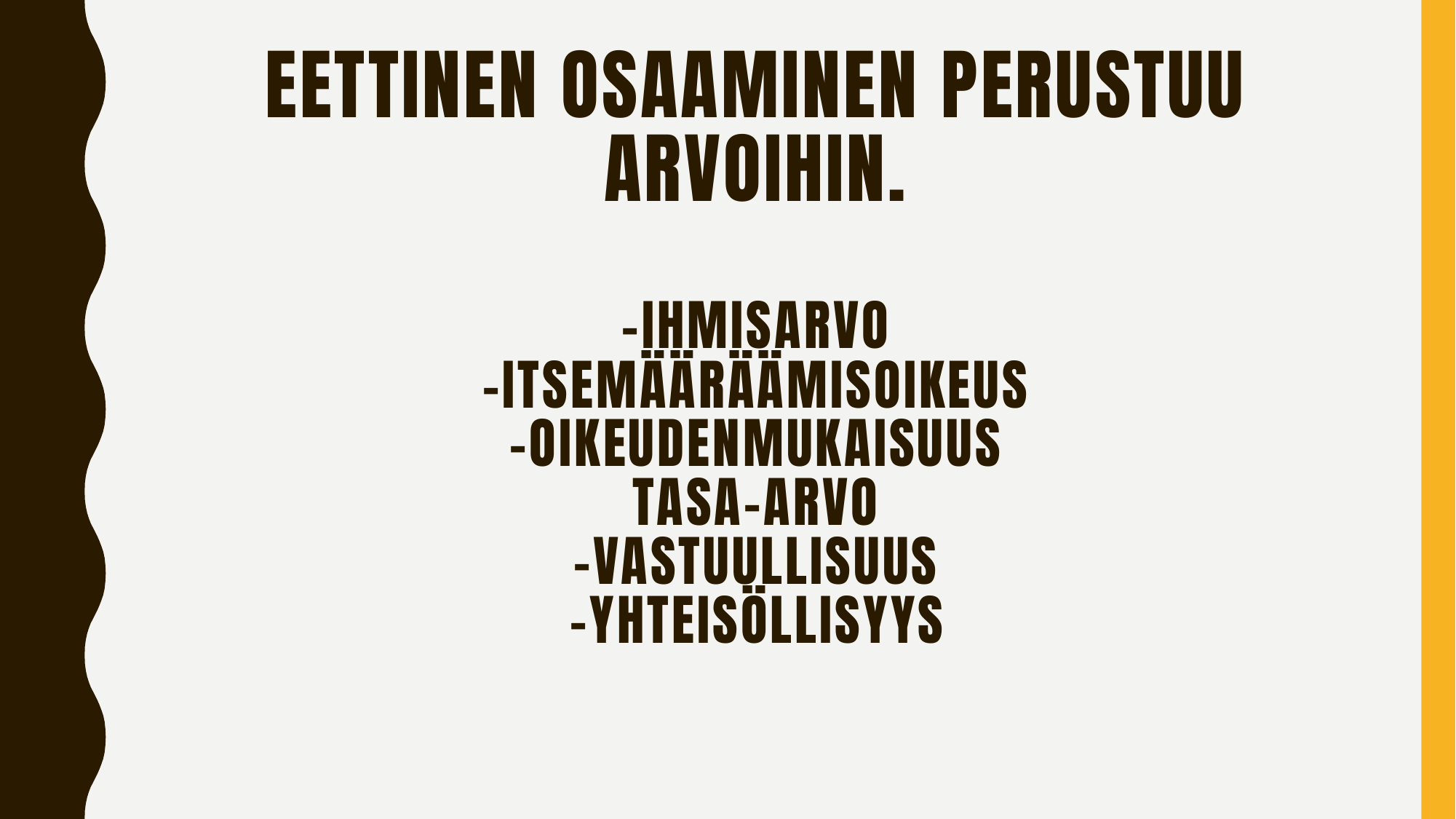

# Eettinen osaaminen perustuu arvoihin. -ihmisarvo -itsemääräämisoikeus -oikeudenmukaisuus tasa-arvo -vastuullisuus -yhteisöllisyys